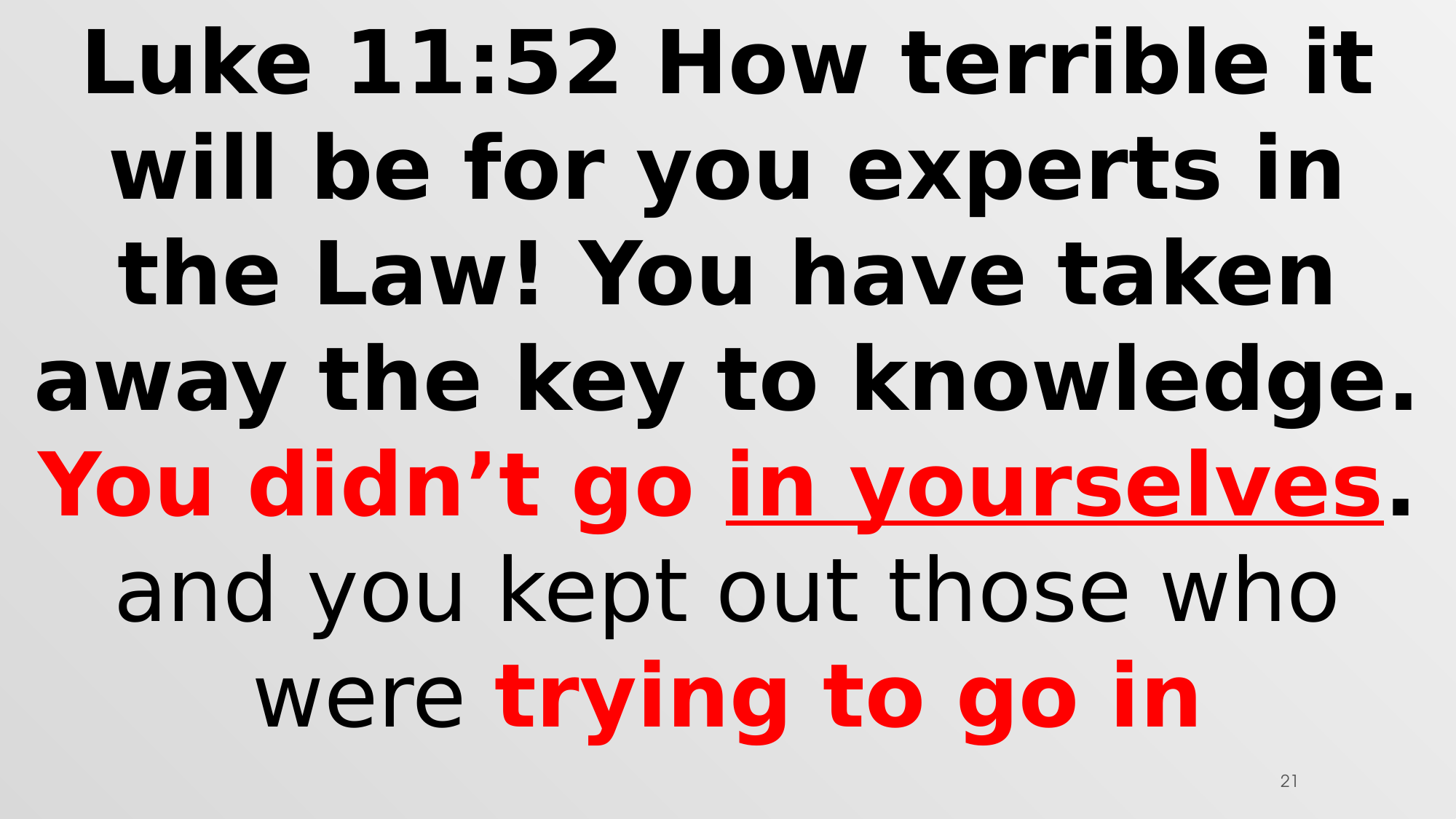

Luke 11:52 How terrible it will be for you experts in the Law! You have taken away the key to knowledge. You didn’t go in yourselves. and you kept out those who were trying to go in
21